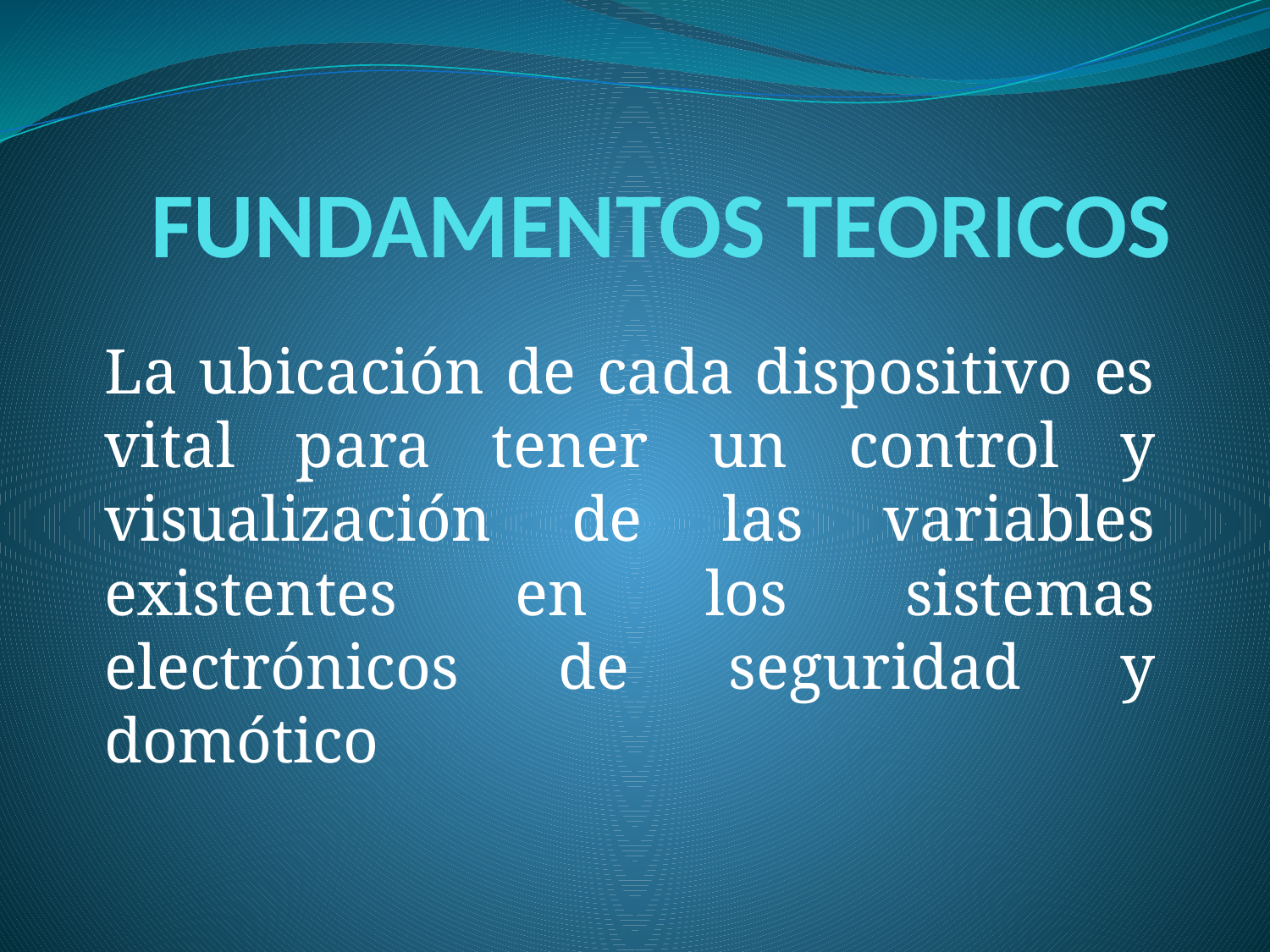

# FUNDAMENTOS TEORICOS
La ubicación de cada dispositivo es vital para tener un control y visualización de las variables existentes en los sistemas electrónicos de seguridad y domótico